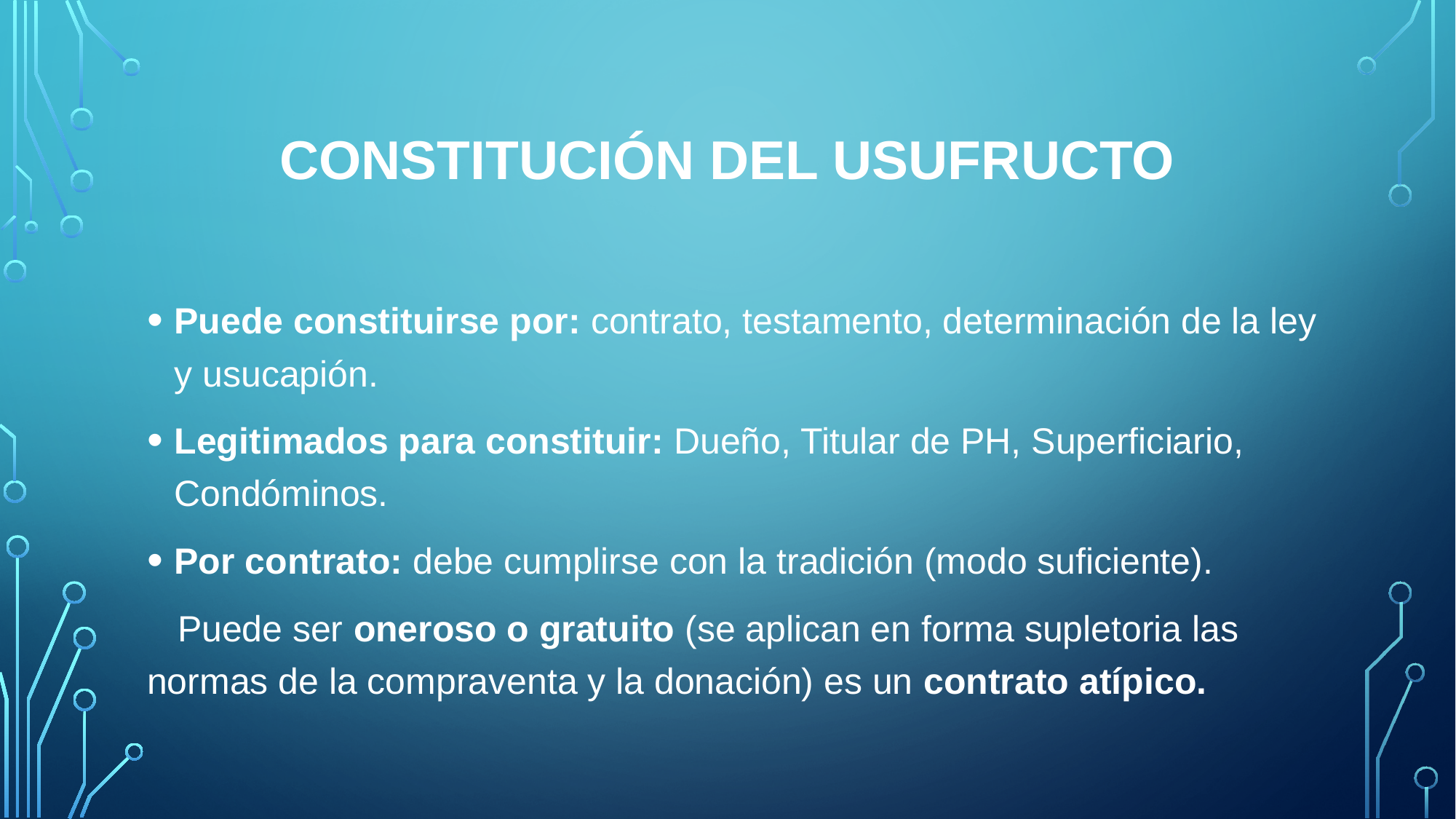

# Constitución DEL USUFRUCTO
Puede constituirse por: contrato, testamento, determinación de la ley y usucapión.
Legitimados para constituir: Dueño, Titular de PH, Superficiario, Condóminos.
Por contrato: debe cumplirse con la tradición (modo suficiente).
   Puede ser oneroso o gratuito (se aplican en forma supletoria las normas de la compraventa y la donación) es un contrato atípico.